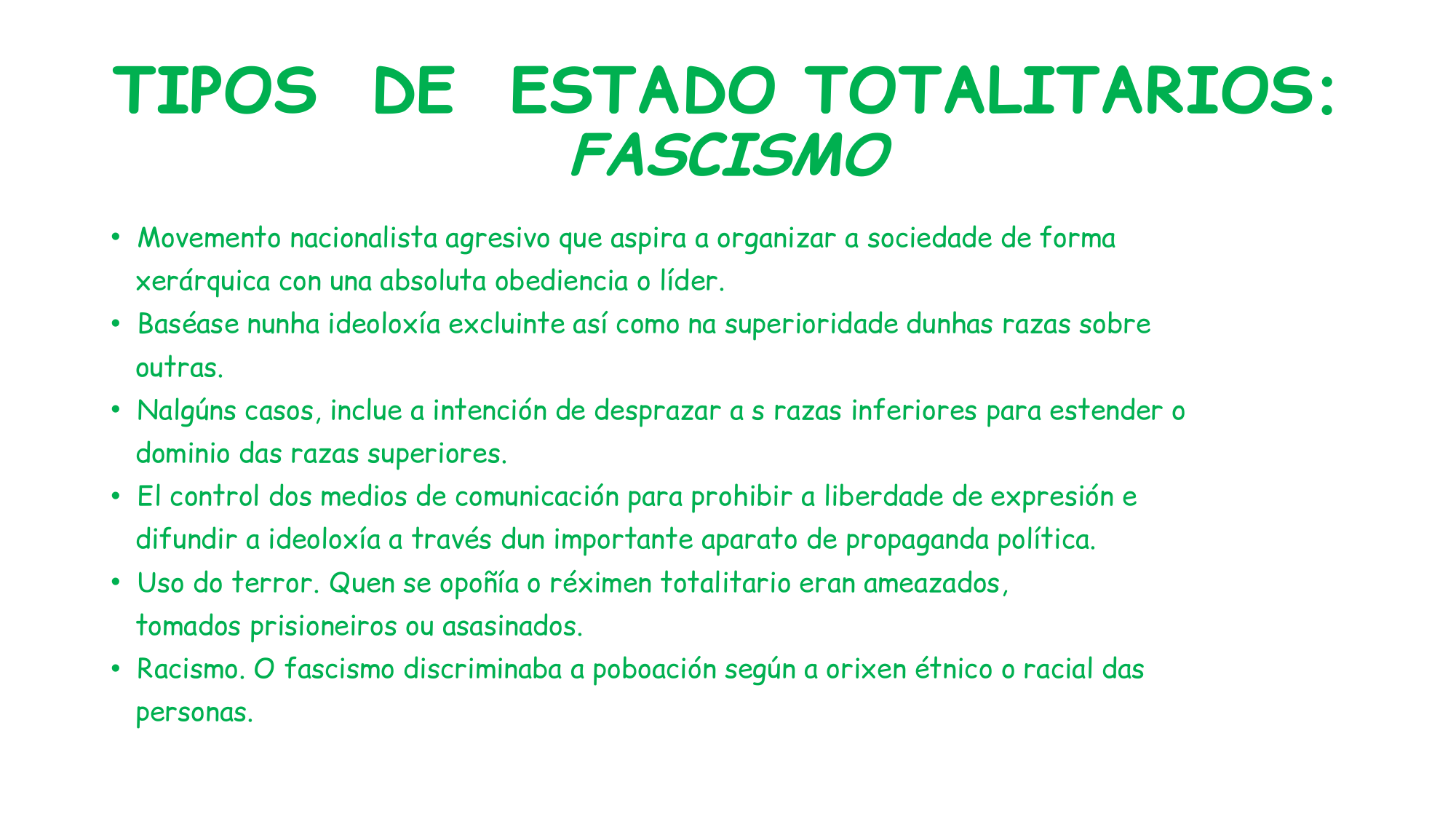

# TIPOS  DE  ESTADO TOTALITARIOS: FASCISMO
Movemento nacionalista agresivo que aspira a organizar a sociedade de forma
   xerárquica con una absoluta obediencia o líder.
Baséase nunha ideoloxía excluinte así como na superioridade dunhas razas sobre
   outras.
Nalgúns casos, inclue a intención de desprazar a s razas inferiores para estender o
   dominio das razas superiores.
El control dos medios de comunicación para prohibir a liberdade de expresión e
   difundir a ideoloxía a través dun importante aparato de propaganda política.
Uso do terror. Quen se opoñía o réximen totalitario eran ameazados,
   tomados prisioneiros ou asasinados.
Racismo. O fascismo discriminaba a poboación según a orixen étnico o racial das
   personas.